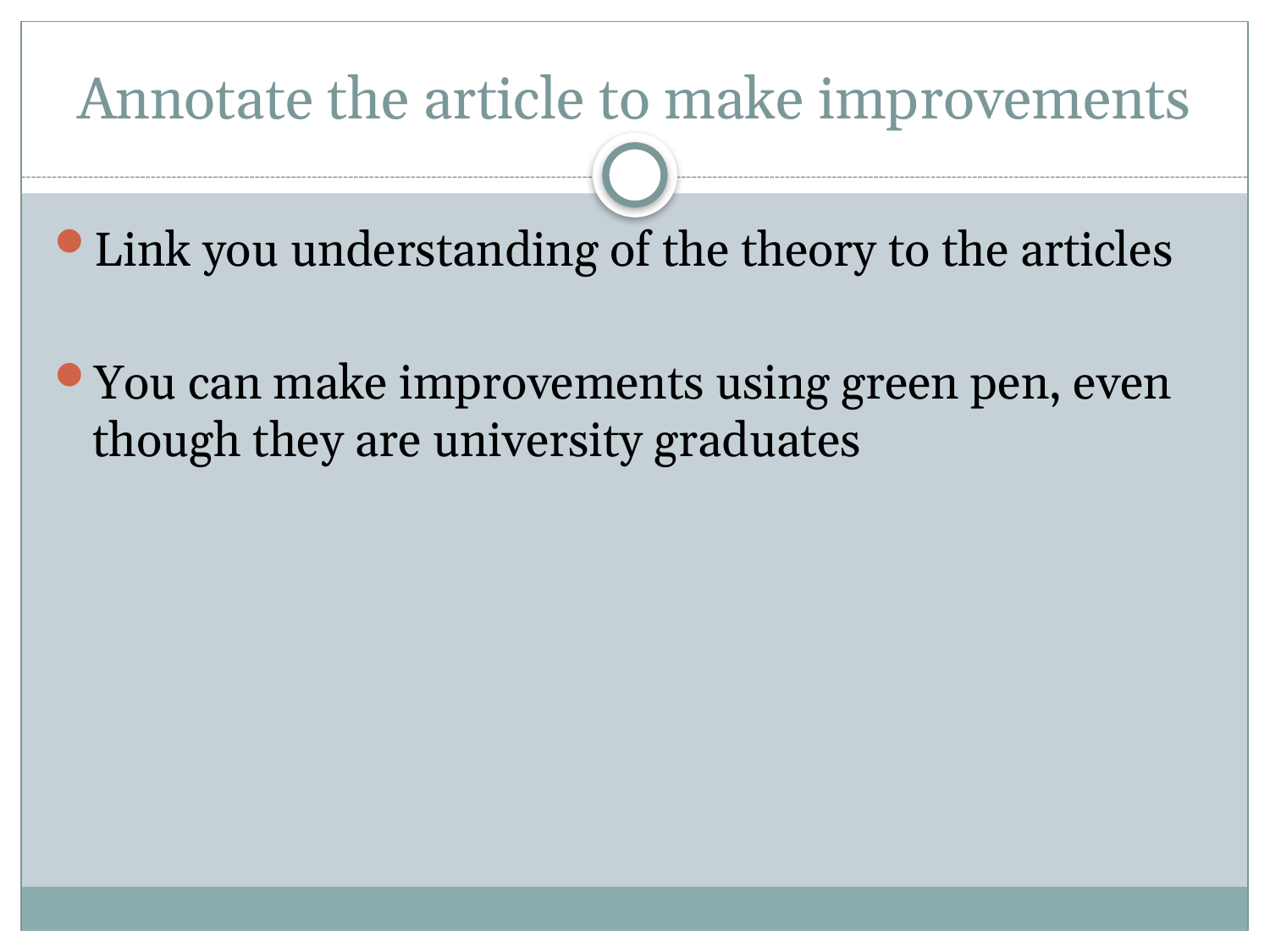

# Annotate the article to make improvements
Link you understanding of the theory to the articles

You can make improvements using green pen, even though they are university graduates